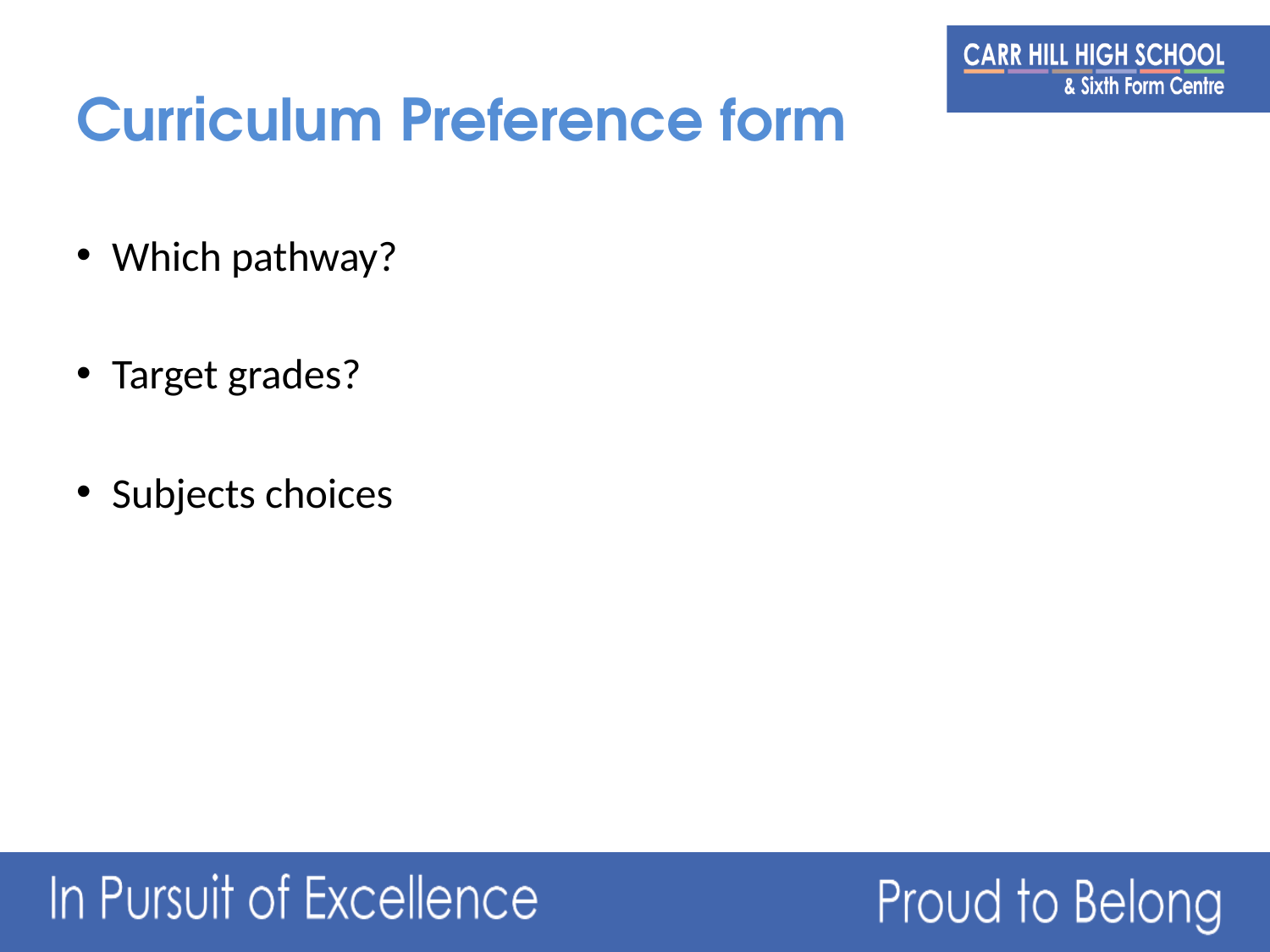

# Curriculum Preference form
Which pathway?

Target grades?

Subjects choices